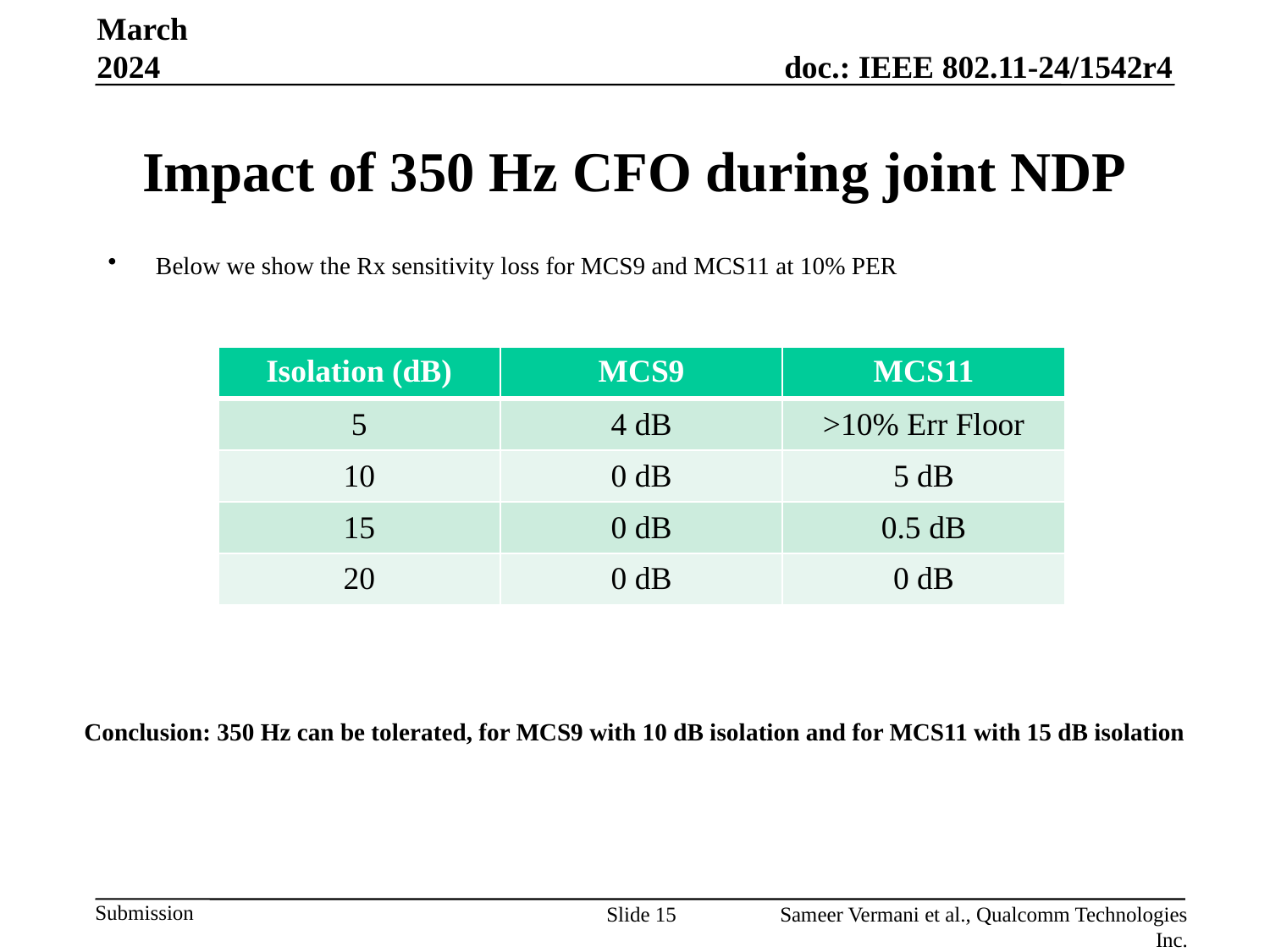

March 2024
# Impact of 350 Hz CFO during joint NDP
Below we show the Rx sensitivity loss for MCS9 and MCS11 at 10% PER

| Isolation (dB) | MCS9 | MCS11 |
| --- | --- | --- |
| 5 | 4 dB | >10% Err Floor |
| 10 | 0 dB | 5 dB |
| 15 | 0 dB | 0.5 dB |
| 20 | 0 dB | 0 dB |
Conclusion: 350 Hz can be tolerated, for MCS9 with 10 dB isolation and for MCS11 with 15 dB isolation
Slide 15
Sameer Vermani et al., Qualcomm Technologies Inc.